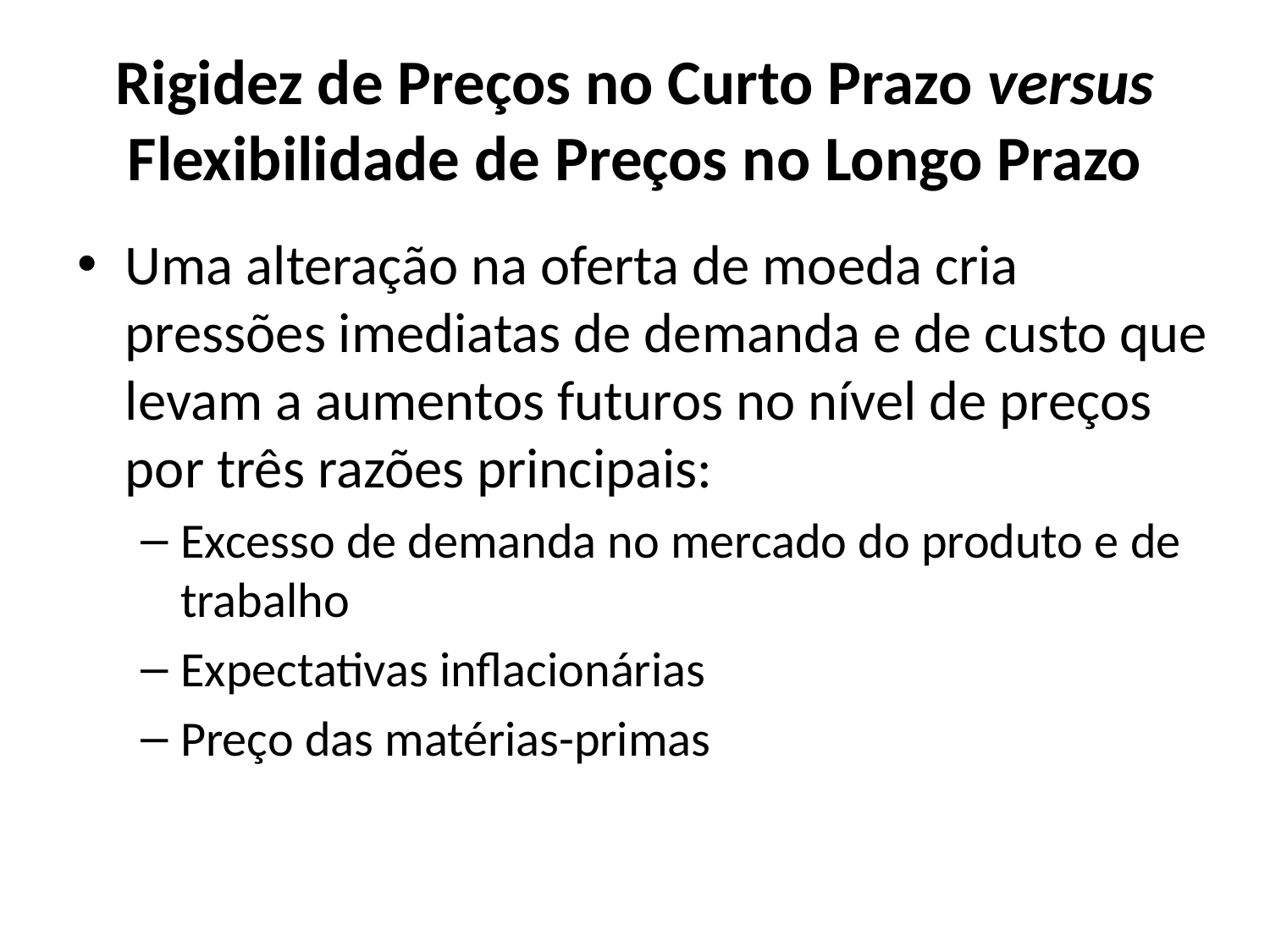

# Rigidez de Preços no Curto Prazo versus Flexibilidade de Preços no Longo Prazo
Uma alteração na oferta de moeda cria pressões imediatas de demanda e de custo que levam a aumentos futuros no nível de preços por três razões principais:
Excesso de demanda no mercado do produto e de trabalho
Expectativas inflacionárias
Preço das matérias-primas